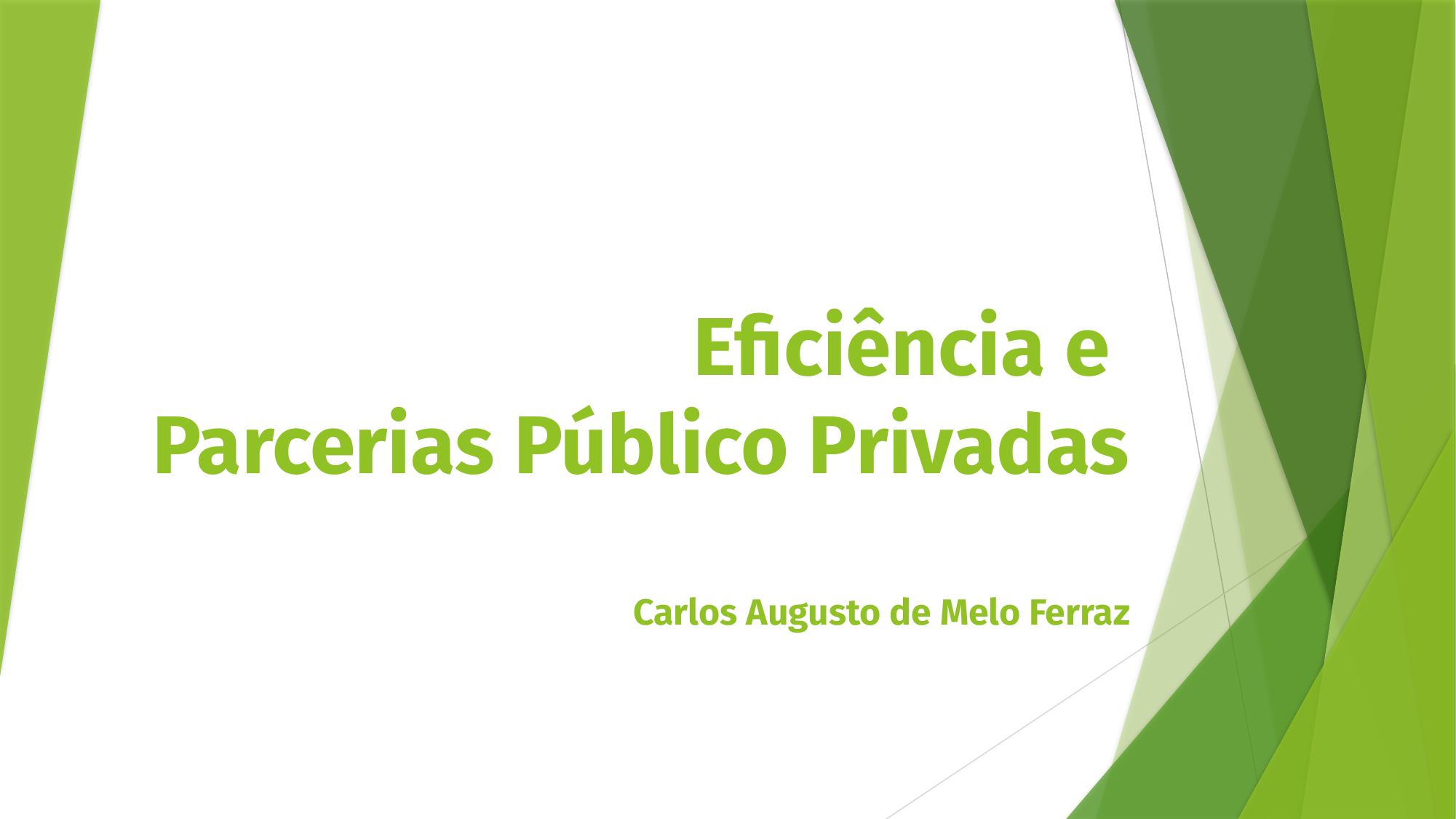

# Eficiência e Parcerias Público Privadas Carlos Augusto de Melo Ferraz